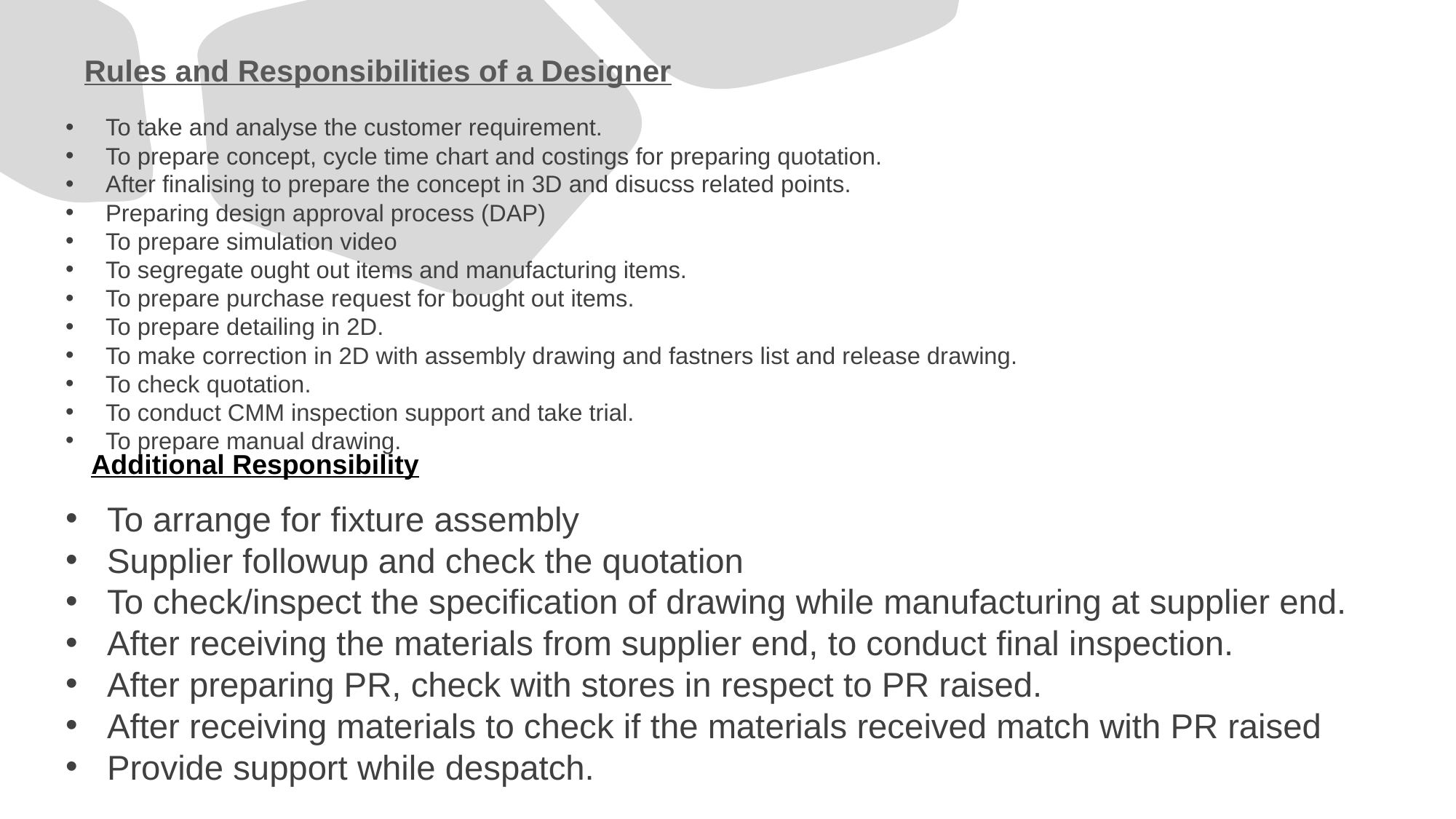

# Rules and Responsibilities of a Designer
To take and analyse the customer requirement.
To prepare concept, cycle time chart and costings for preparing quotation.
After finalising to prepare the concept in 3D and disucss related points.
Preparing design approval process (DAP)
To prepare simulation video
To segregate ought out items and manufacturing items.
To prepare purchase request for bought out items.
To prepare detailing in 2D.
To make correction in 2D with assembly drawing and fastners list and release drawing.
To check quotation.
To conduct CMM inspection support and take trial.
To prepare manual drawing.
Additional Responsibility
To arrange for fixture assembly
Supplier followup and check the quotation
To check/inspect the specification of drawing while manufacturing at supplier end.
After receiving the materials from supplier end, to conduct final inspection.
After preparing PR, check with stores in respect to PR raised.
After receiving materials to check if the materials received match with PR raised
Provide support while despatch.